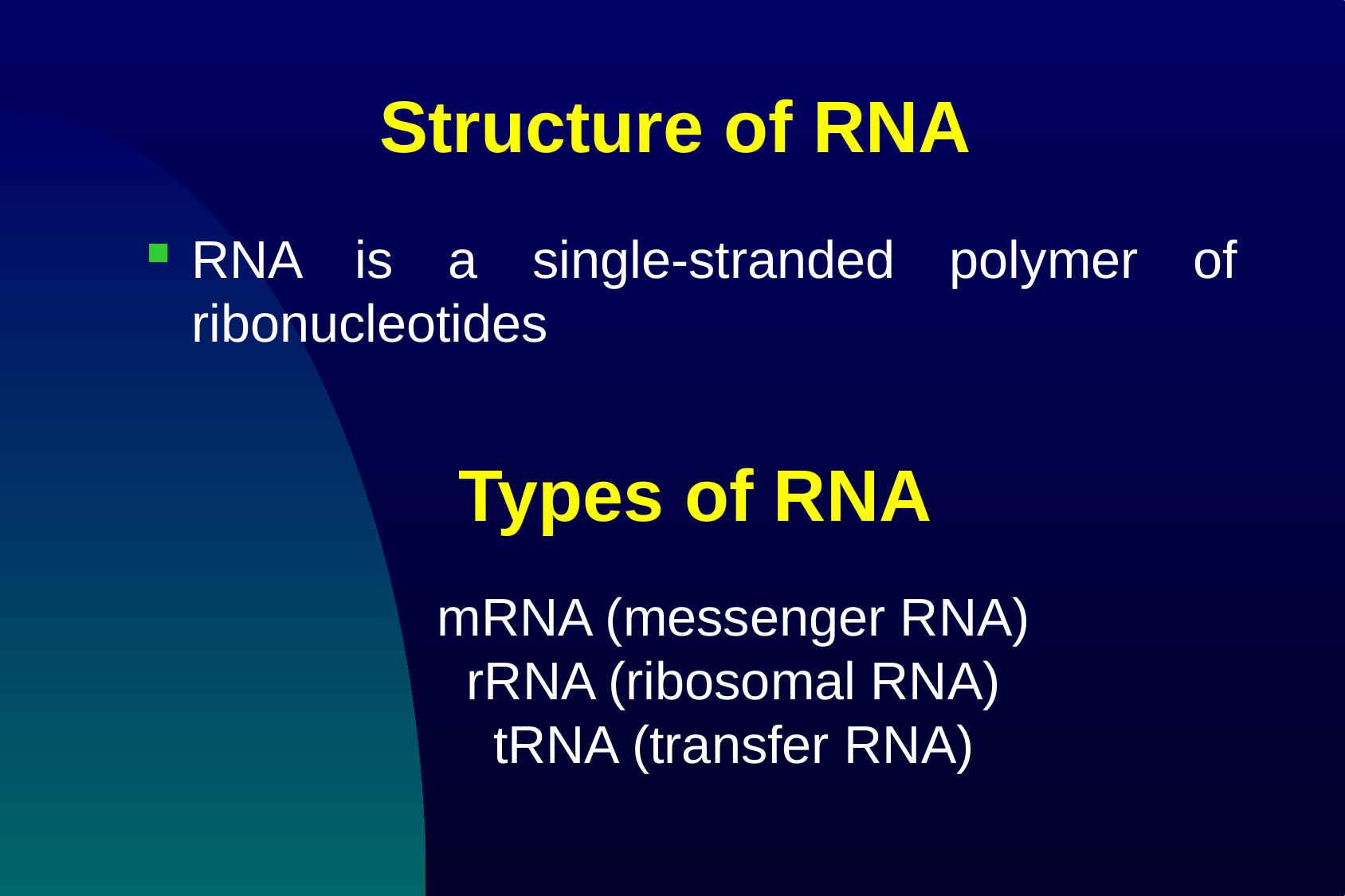

# Structure of RNA
RNA is a single-stranded polymer of ribonucleotides
Types of RNA
mRNA (messenger RNA)
rRNA (ribosomal RNA)
tRNA (transfer RNA)